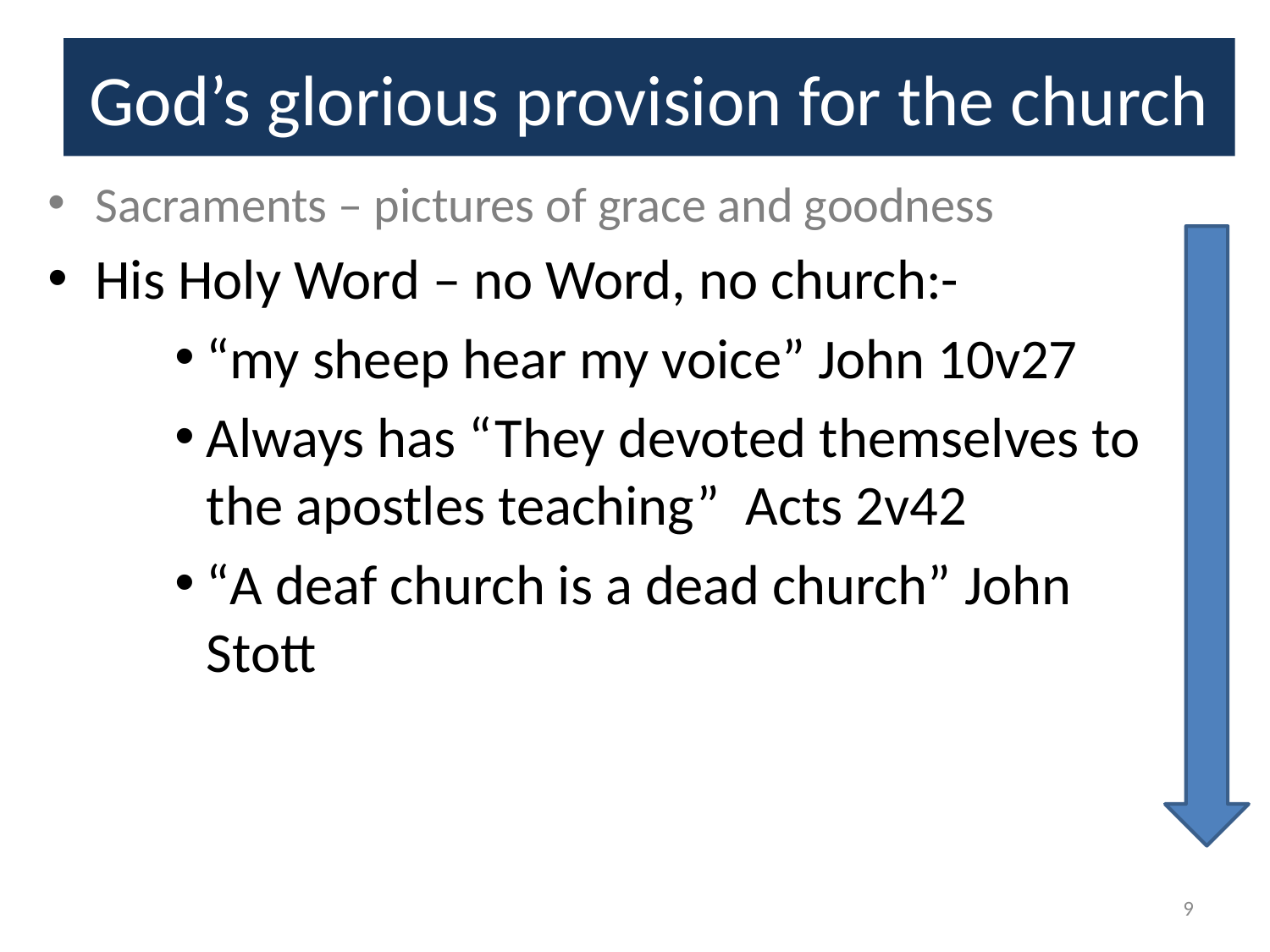

# God’s glorious provision for the church
Sacraments – pictures of grace and goodness
His Holy Word – no Word, no church:-
“my sheep hear my voice” John 10v27
Always has “They devoted themselves to the apostles teaching”  Acts 2v42
“A deaf church is a dead church” John Stott

9